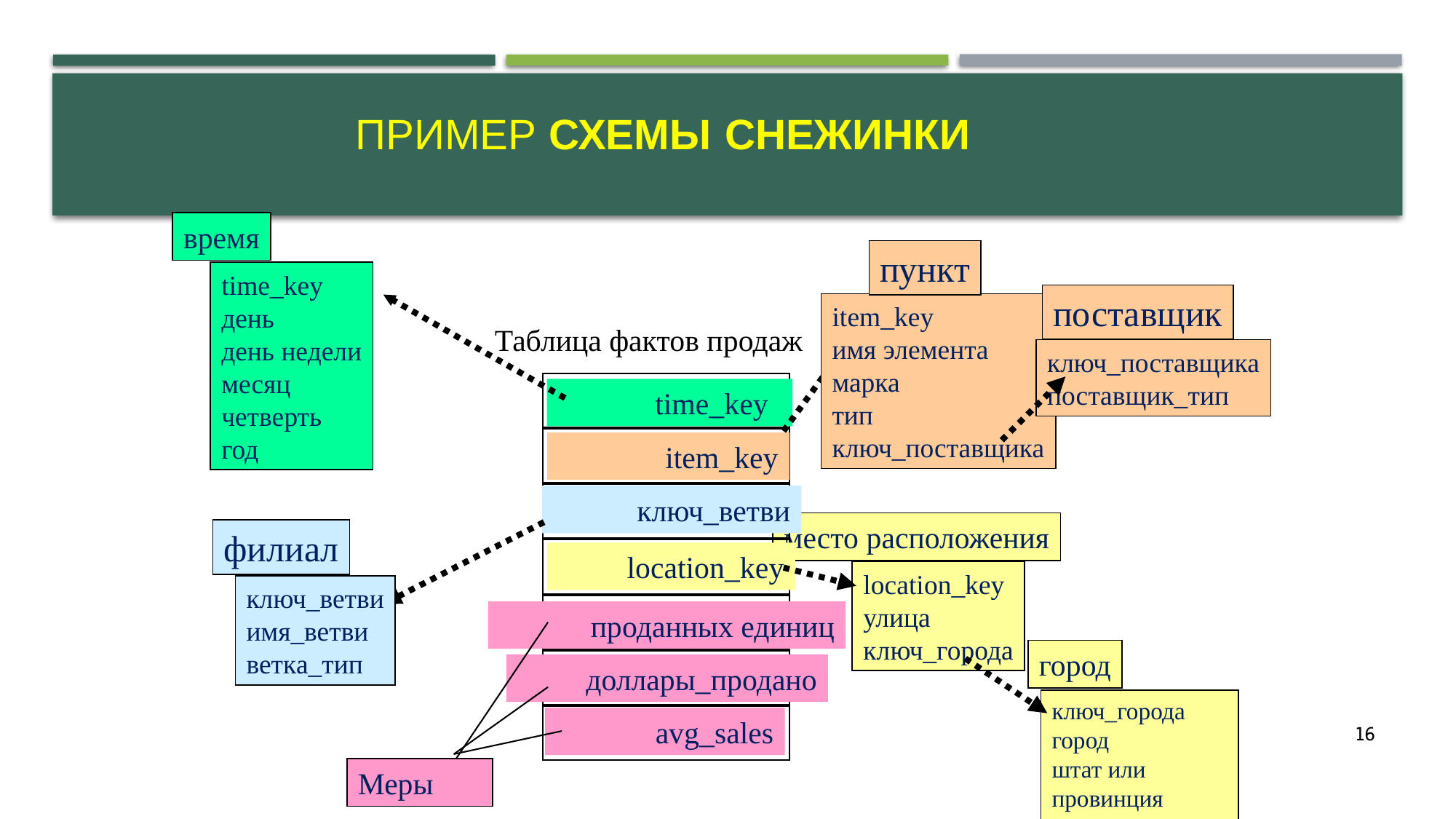

# Пример схемы снежинки
время
time_key
день
день недели
месяц
четверть
год
пункт
item_key
имя элемента
марка
тип
ключ_поставщика
поставщик
ключ_поставщика
поставщик_тип

Таблица фактов продаж

           time_key

              item_key

           ключ_ветви
место расположения
location_key
улица
ключ_города
филиал
ключ_ветви
имя_ветви
ветка_тип

         location_key

            проданных единиц

город
ключ_города
город
штат или провинция
страна

         доллары_продано

             avg_sales
16

Меры